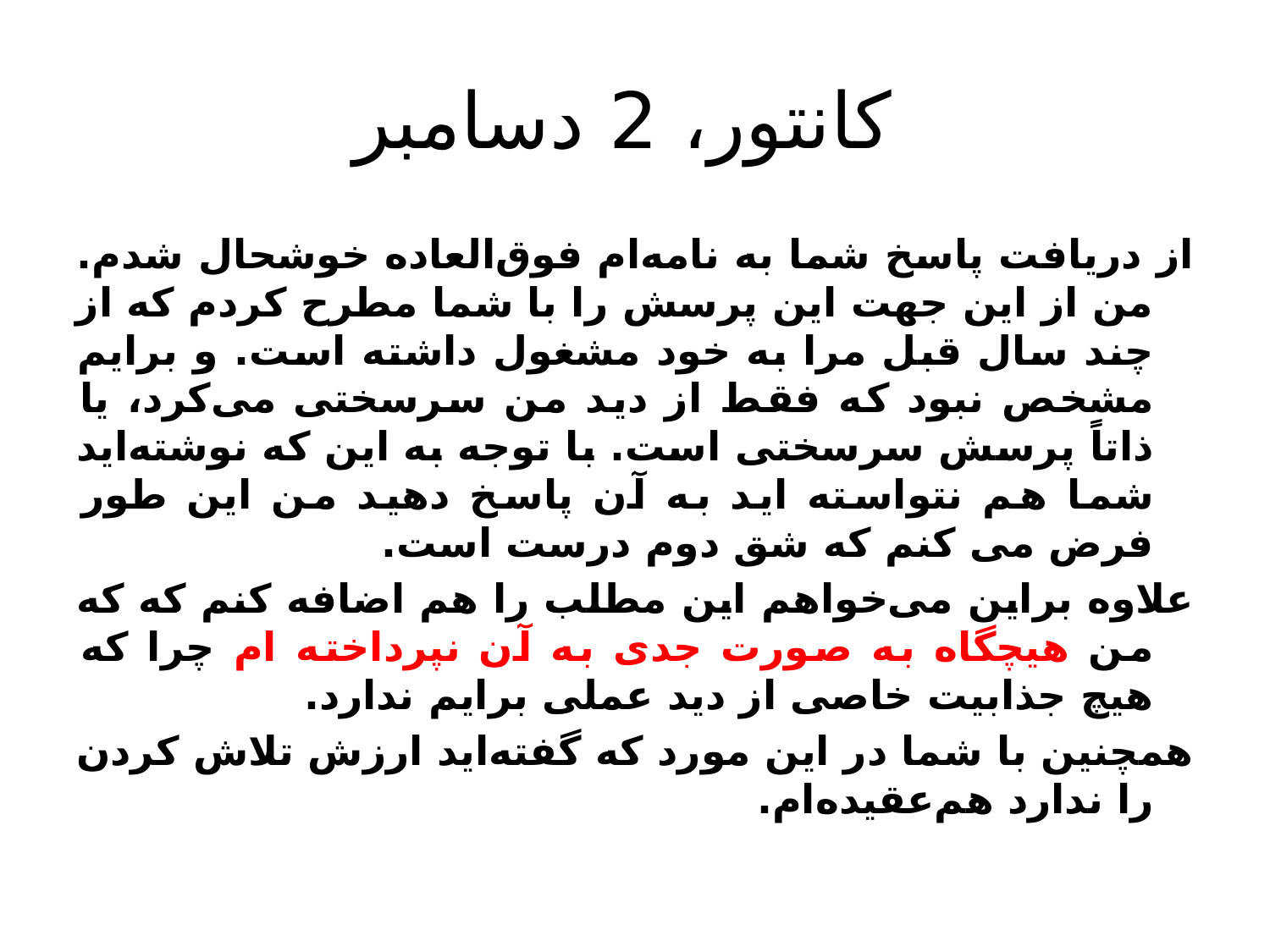

# کانتور، 2 دسامبر
از دریافت پاسخ شما به نامه‌ام فوق‌العاده خوشحال شدم. من از این جهت این پرسش را با شما مطرح کردم که از چند سال قبل مرا به خود مشغول داشته است. و برایم مشخص نبود که فقط از دید من سرسختی می‌کرد، یا ذاتاً پرسش سرسختی است. با توجه به این که نوشته‌اید شما هم نتواسته اید به آن پاسخ دهید من این طور فرض می کنم که شق دوم درست است.
علاوه براین می‌خواهم این مطلب را هم اضافه کنم که که من هیچگاه به صورت جدی به آن نپرداخته ام چرا که هیچ جذابیت خاصی از دید عملی برایم ندارد.
همچنین با شما در این مورد که گفته‌اید ارزش تلاش کردن را ندارد هم‌عقیده‌ام.